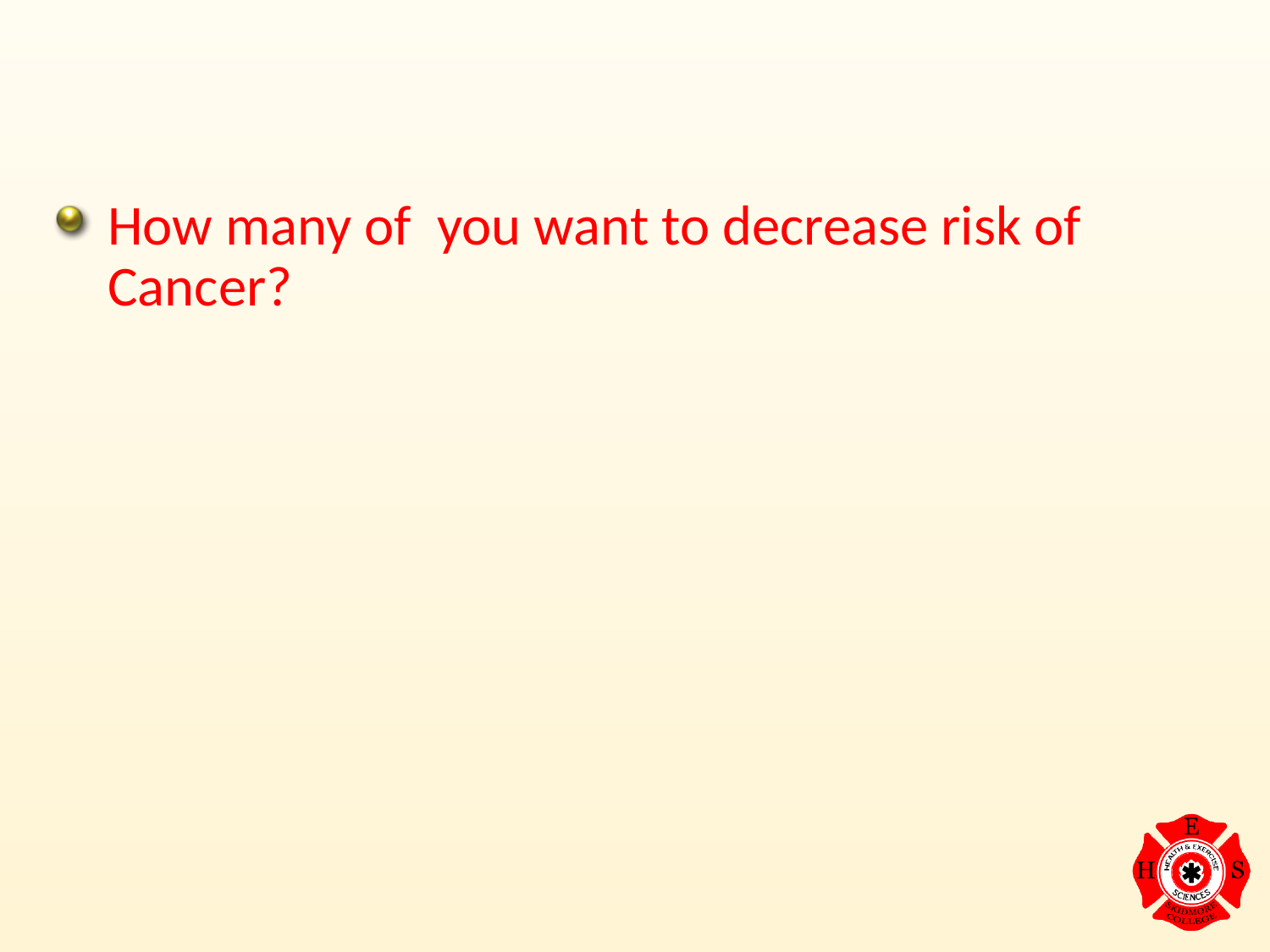

#
How many of  you want to decrease risk of Cancer?